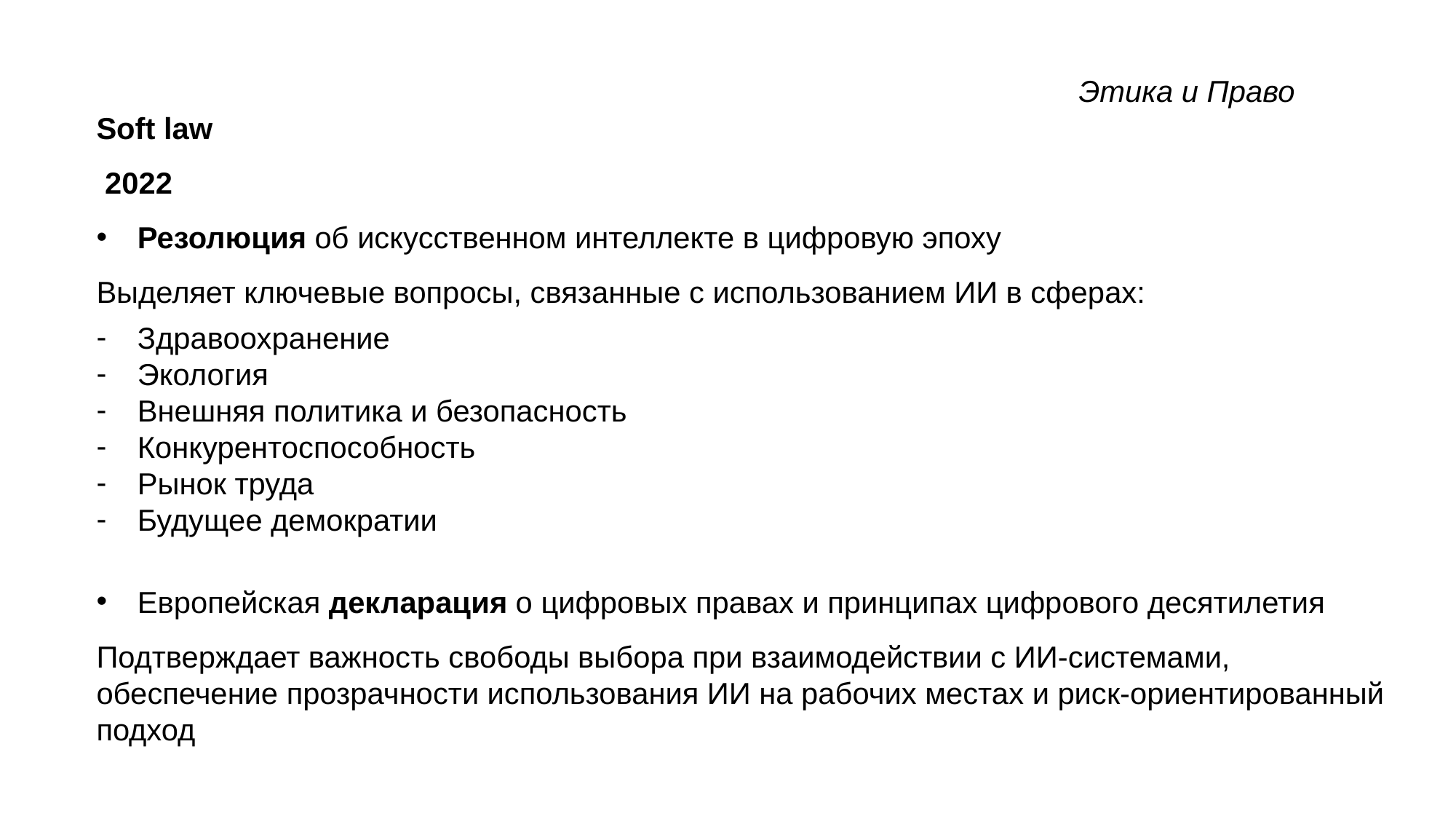

Этика и Право
Soft law
 2022
Резолюция об искусственном интеллекте в цифровую эпоху
Выделяет ключевые вопросы, связанные с использованием ИИ в сферах:
Здравоохранение
Экология
Внешняя политика и безопасность
Конкурентоспособность
Рынок труда
Будущее демократии
Европейская декларация о цифровых правах и принципах цифрового десятилетия
Подтверждает важность свободы выбора при взаимодействии с ИИ-системами, обеспечение прозрачности использования ИИ на рабочих местах и риск-ориентированный подход